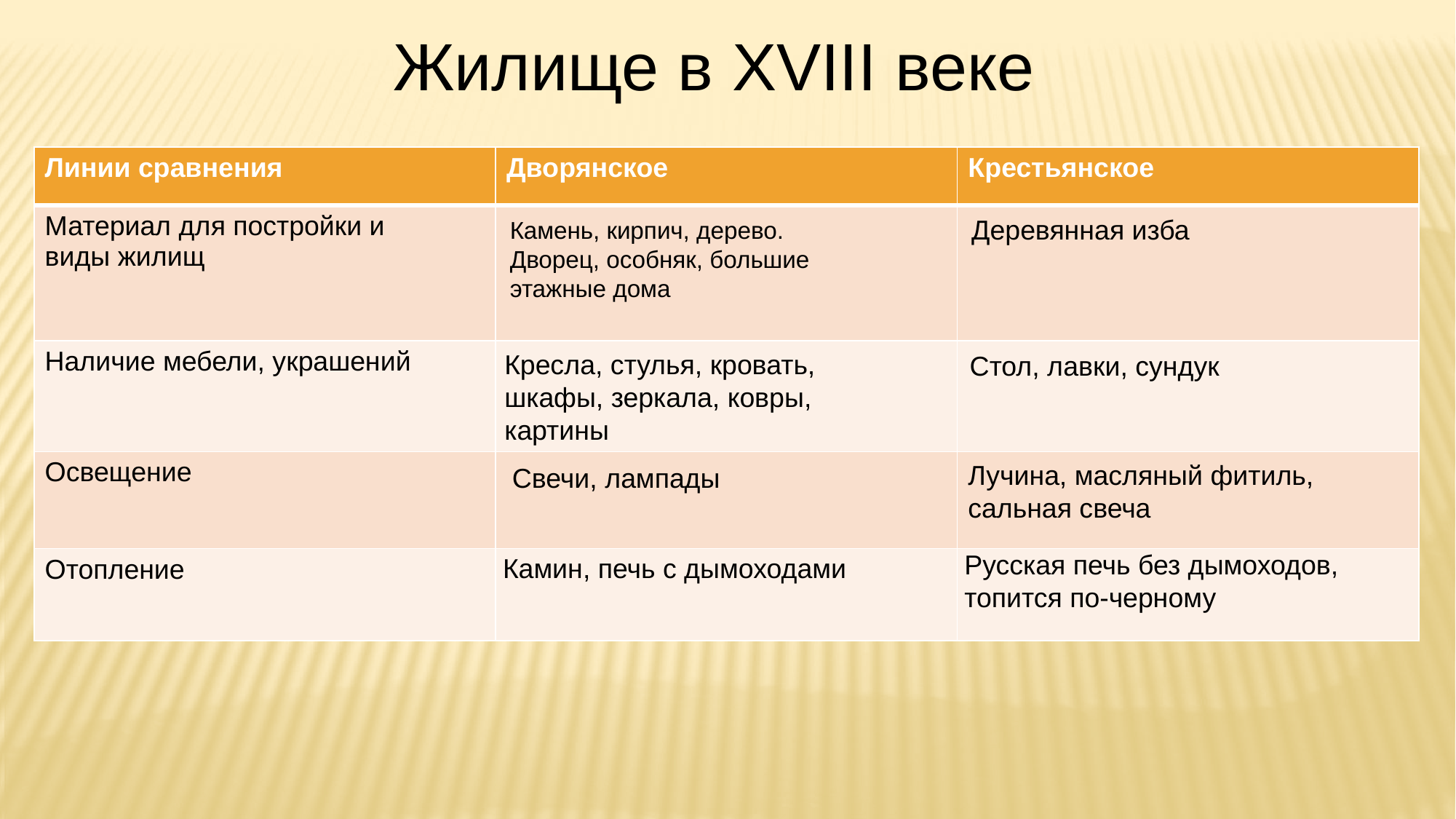

Жилище в XVIII веке
| Линии сравнения | Дворянское | Крестьянское |
| --- | --- | --- |
| Материал для постройки и виды жилищ |  |  |
| Наличие мебели, украшений |  |  |
| Освещение |  |  |
| Отопление |  |  |
Деревянная изба

Камень, кирпич, дерево.
Дворец, особняк, большие этажные дома

Кресла, стулья, кровать, шкафы, зеркала, ковры, картины

Стол, лавки, сундук

Лучина, масляный фитиль, сальная свеча

Свечи, лампады

Русская печь без дымоходов, топится по-черному

Камин, печь с дымоходами